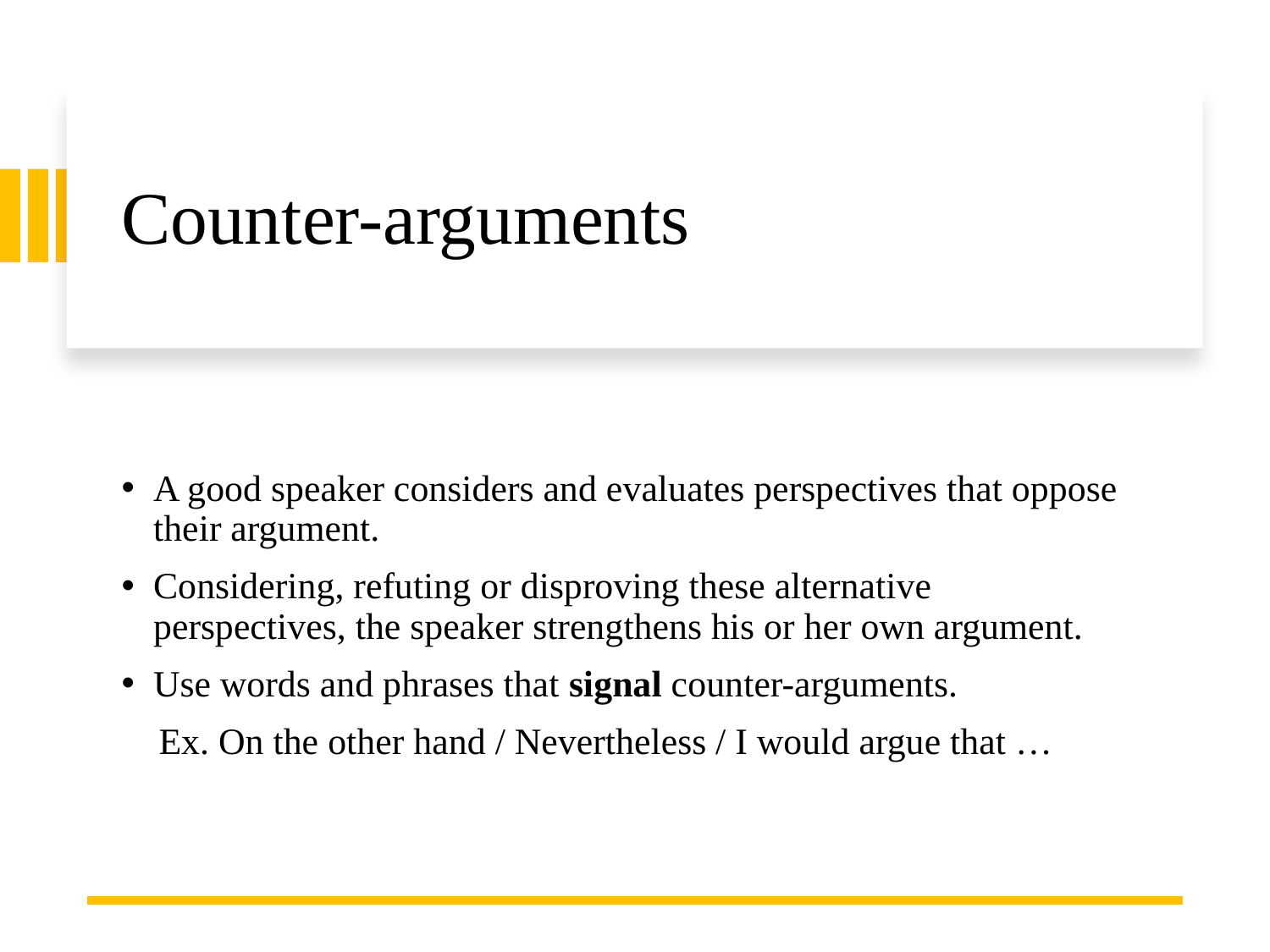

# Counter-arguments

A good speaker considers and evaluates perspectives that oppose their argument.
Considering, refuting or disproving these alternative perspectives, the speaker strengthens his or her own argument.
Use words and phrases that signal counter-arguments.
    Ex. On the other hand / Nevertheless / I would argue that …